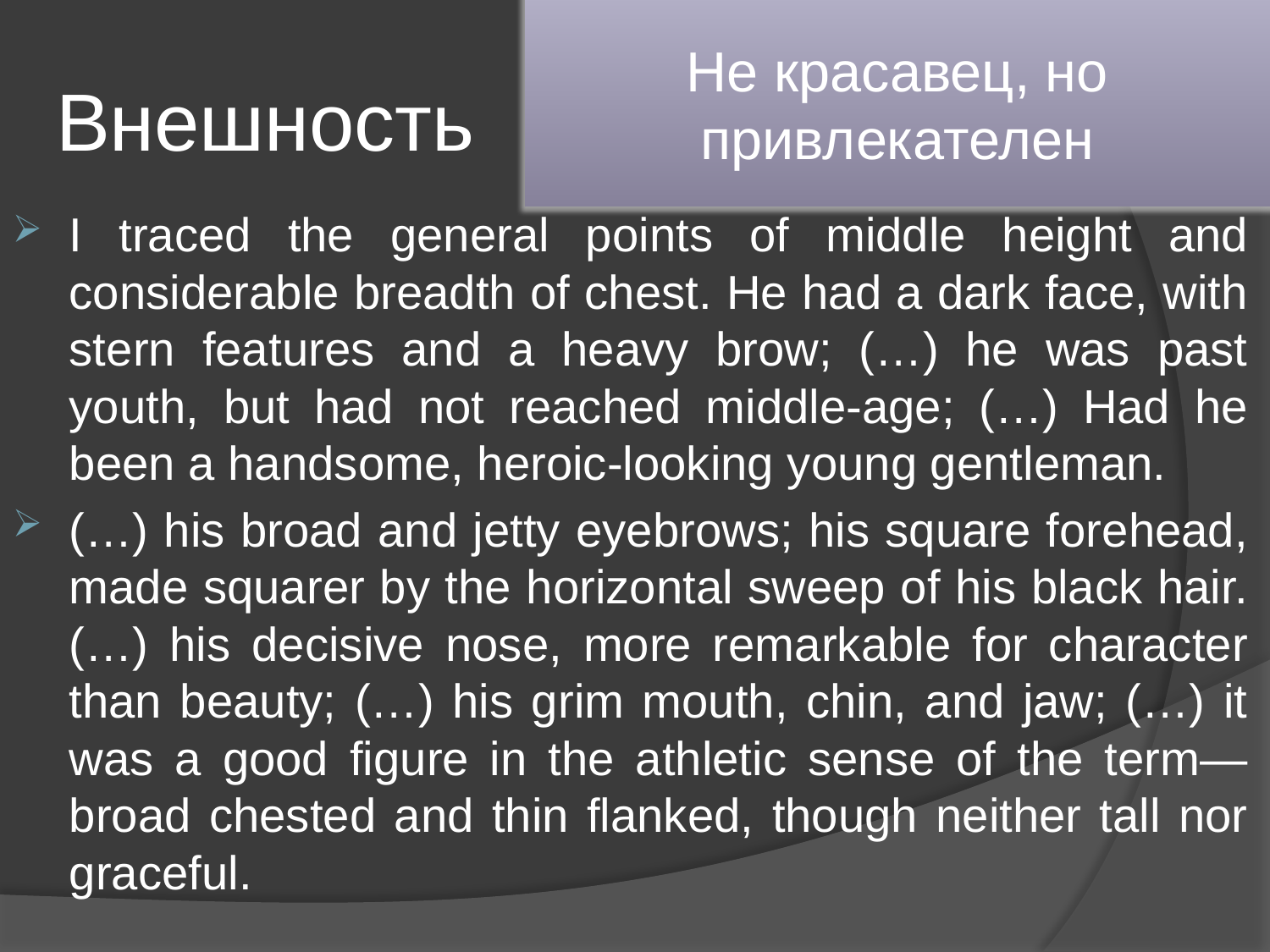

Не красавец, но привлекателен
# Внешность
I traced the general points of middle height and considerable breadth of chest. He had a dark face, with stern features and a heavy brow; (…) he was past youth, but had not reached middle-age; (…) Had he been a handsome, heroic-looking young gentleman.
(…) his broad and jetty eyebrows; his square forehead, made squarer by the horizontal sweep of his black hair. (…) his decisive nose, more remarkable for character than beauty; (…) his grim mouth, chin, and jaw; (…) it was a good figure in the athletic sense of the term—broad chested and thin flanked, though neither tall nor graceful.